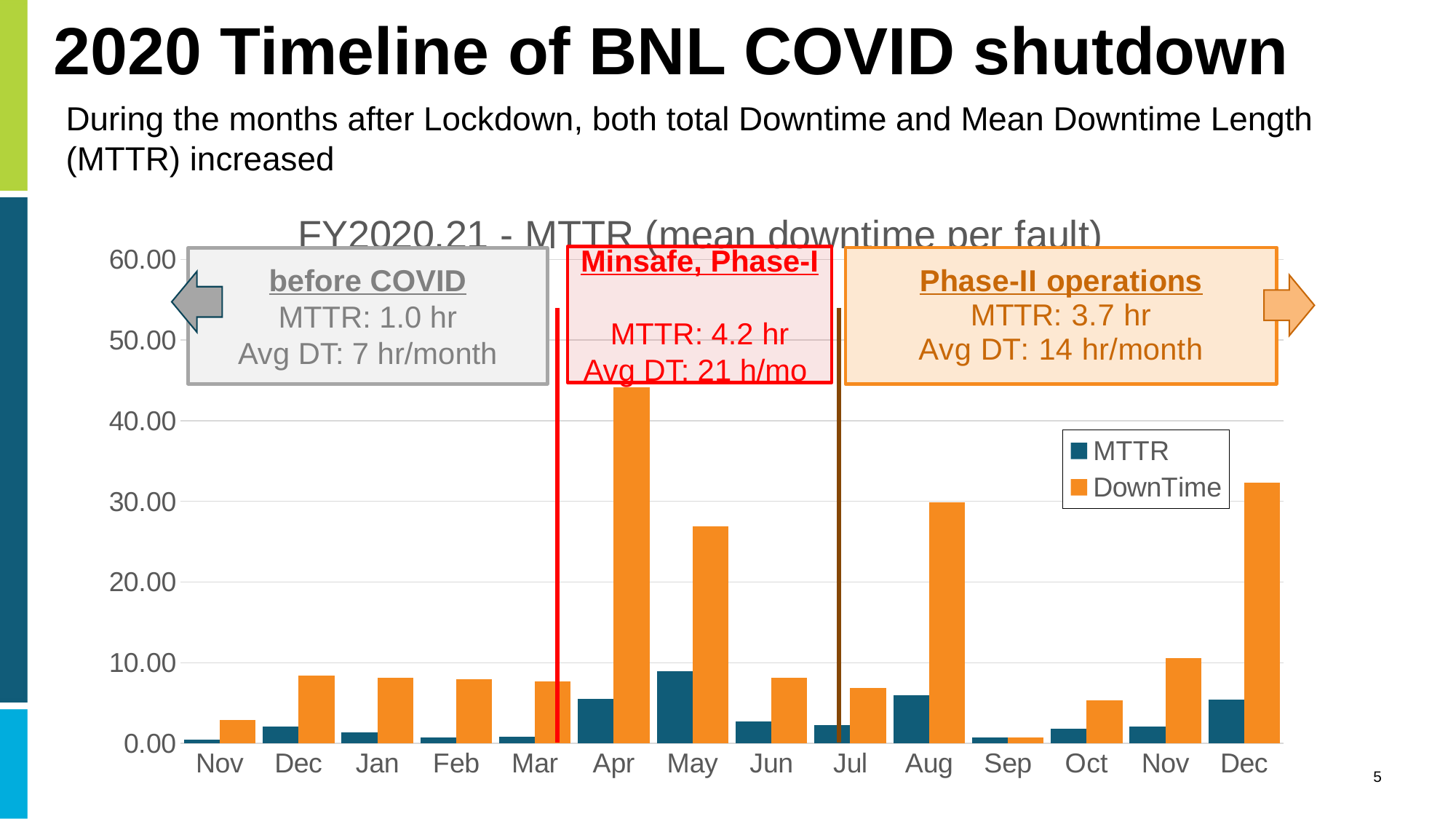

# 2020 Timeline of BNL COVID shutdown
During the months after Lockdown, both total Downtime and Mean Downtime Length (MTTR) increased

### Chart: FY2020,21 - MTTR (mean downtime per fault)

| Category | MTTR | DownTime |
|---|---|---|
| Nov | 0.48666666666666664 | 2.92 |
| Dec | 2.105 | 8.42 |
| Jan | 1.3483333333333334 | 8.09 |
| Feb | 0.72 | 7.92 |
| Mar | 0.8522222222222222 | 7.67 |
| Apr | 5.52125 | 44.17 |
| May | 8.973333333333334 | 26.92 |
| Jun | 2.723333333333333 | 8.17 |
| Jul | 2.276666666666667 | 6.83 |
| Aug | 5.984 | 29.92 |
| Sep | 0.75 | 0.75 |
| Oct | 1.7766666666666666 | 5.33 |
| Nov | 2.114 | 10.57 |
| Dec | 5.391666666666667 | 32.35 |
Minsafe, Phase-I
MTTR: 4.2 hr
Avg DT: 21 h/mo
before COVID
MTTR: 1.0 hr
Avg DT: 7 hr/month

5